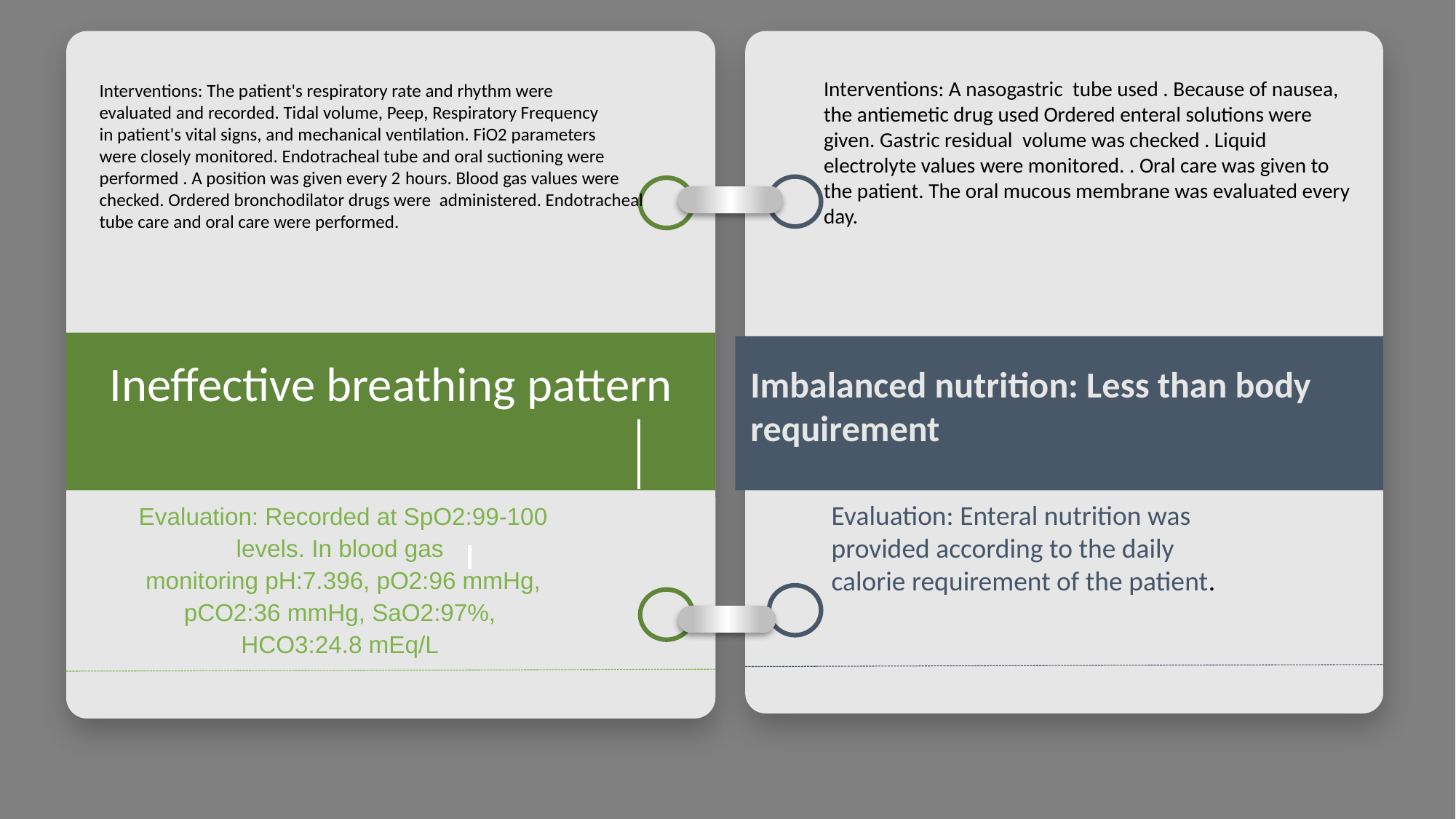

Ineffective breathing pattern

Interventions: A nasogastric  tube used . Because of nausea, the antiemetic drug used Ordered enteral solutions were given. Gastric residual  volume was checked . Liquid electrolyte values were monitored. . Oral care was given to the patient. The oral mucous membrane was evaluated every day.
Interventions: The patient's respiratory rate and rhythm were
evaluated and recorded. Tidal volume, Peep, Respiratory Frequency
in patient's vital signs, and mechanical ventilation. FiO2 parameters
were closely monitored. Endotracheal tube and oral suctioning were
performed . A position was given every 2 hours. Blood gas values were checked. Ordered bronchodilator drugs were  administered. Endotracheal tube care and oral care were performed.

Imbalanced nutrition: Less than body
requirement

Evaluation: Enteral nutrition was provided according to the daily
calorie requirement of the patient.
Evaluation: Recorded at SpO2:99-100 levels. In blood gas
monitoring pH:7.396, pO2:96 mmHg, pCO2:36 mmHg, SaO2:97%,
HCO3:24.8 mEq/L